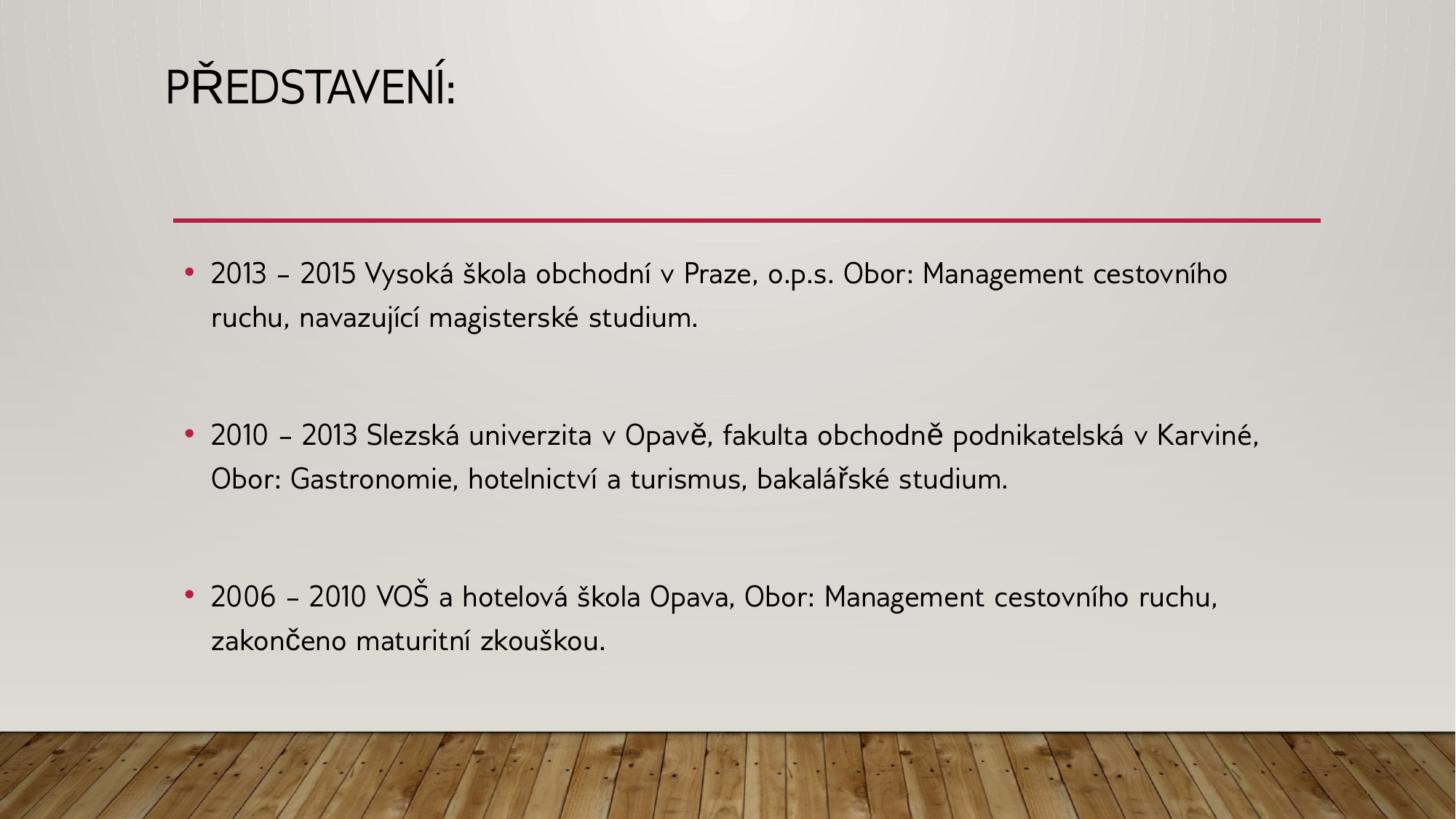

# Představení:
2013 – 2015 Vysoká škola obchodní v Praze, o.p.s. Obor: Management cestovního ruchu, navazující magisterské studium.

2010 – 2013 Slezská univerzita v Opavě, fakulta obchodně podnikatelská v Karviné, Obor: Gastronomie, hotelnictví a turismus, bakalářské studium.

2006 – 2010 VOŠ a hotelová škola Opava, Obor: Management cestovního ruchu, zakončeno maturitní zkouškou.